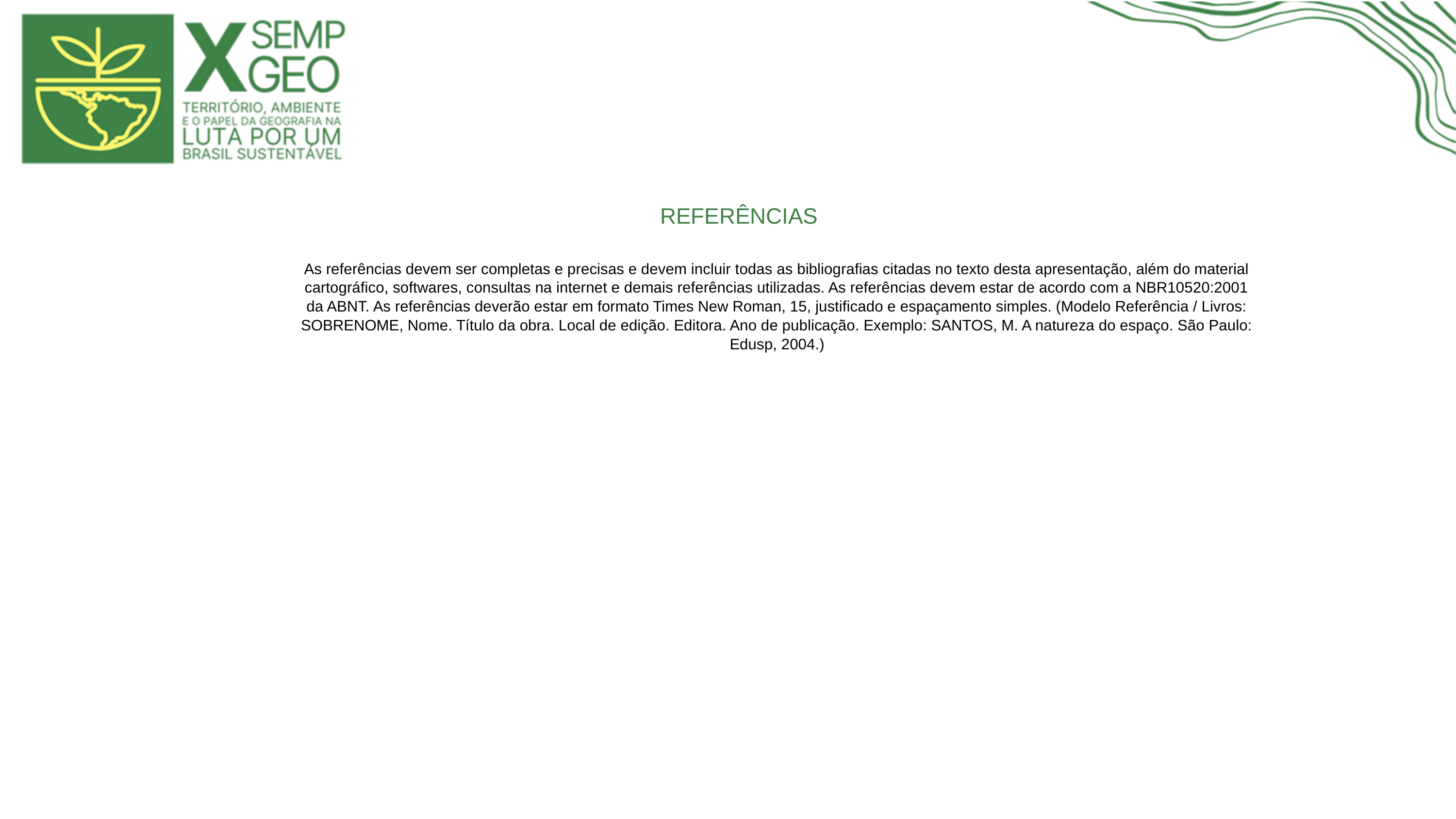

REFERÊNCIAS
As referências devem ser completas e precisas e devem incluir todas as bibliografias citadas no texto desta apresentação, além do material cartográfico, softwares, consultas na internet e demais referências utilizadas. As referências devem estar de acordo com a NBR10520:2001 da ABNT. As referências deverão estar em formato Times New Roman, 15, justificado e espaçamento simples. (Modelo Referência / Livros: SOBRENOME, Nome. Título da obra. Local de edição. Editora. Ano de publicação. Exemplo: SANTOS, M. A natureza do espaço. São Paulo: Edusp, 2004.)